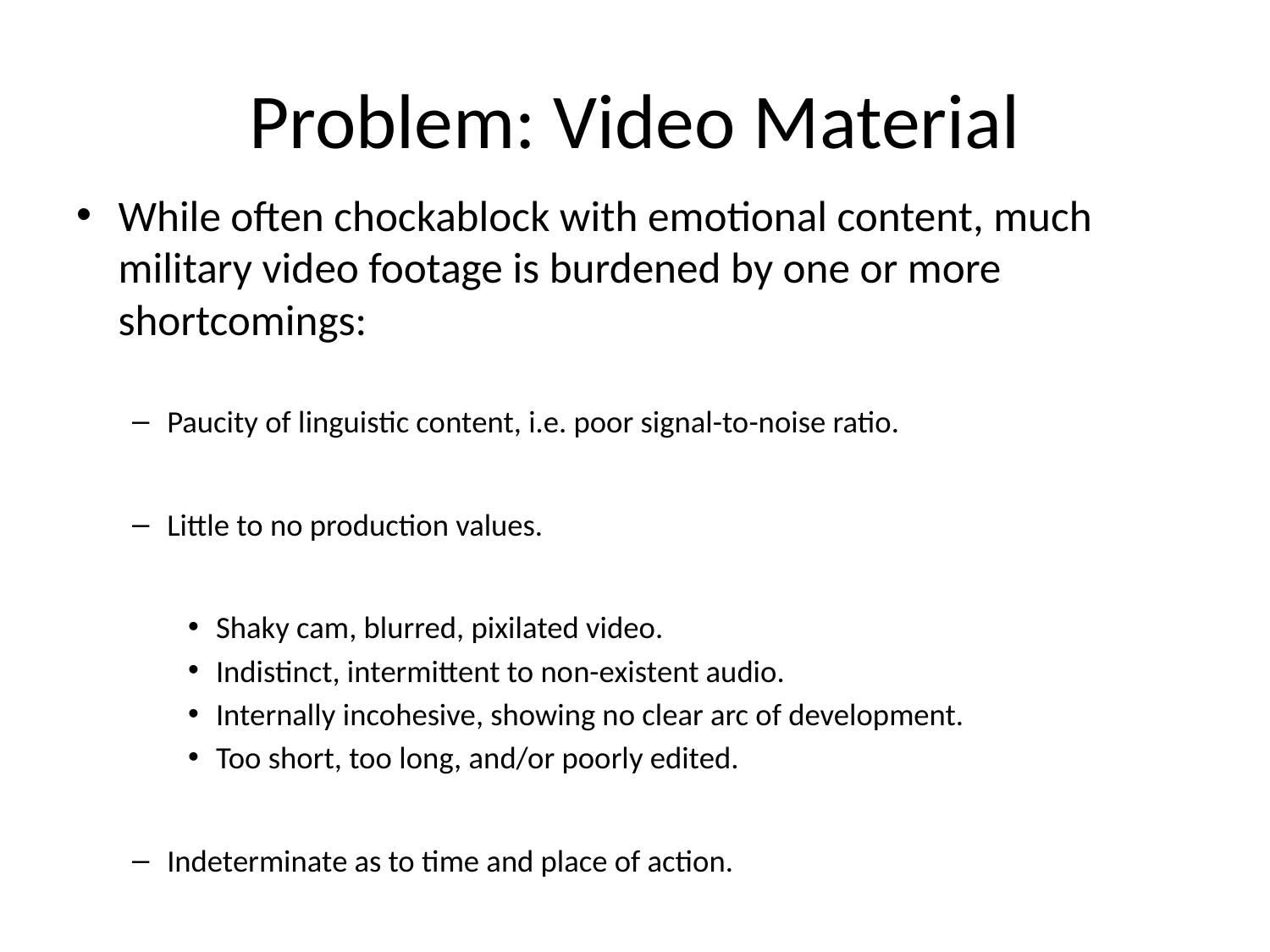

# Problem: Video Material
While often chockablock with emotional content, much military video footage is burdened by one or more shortcomings:

Paucity of linguistic content, i.e. poor signal-to-noise ratio.

Little to no production values.

Shaky cam, blurred, pixilated video.
Indistinct, intermittent to non-existent audio.
Internally incohesive, showing no clear arc of development.
Too short, too long, and/or poorly edited.

Indeterminate as to time and place of action.